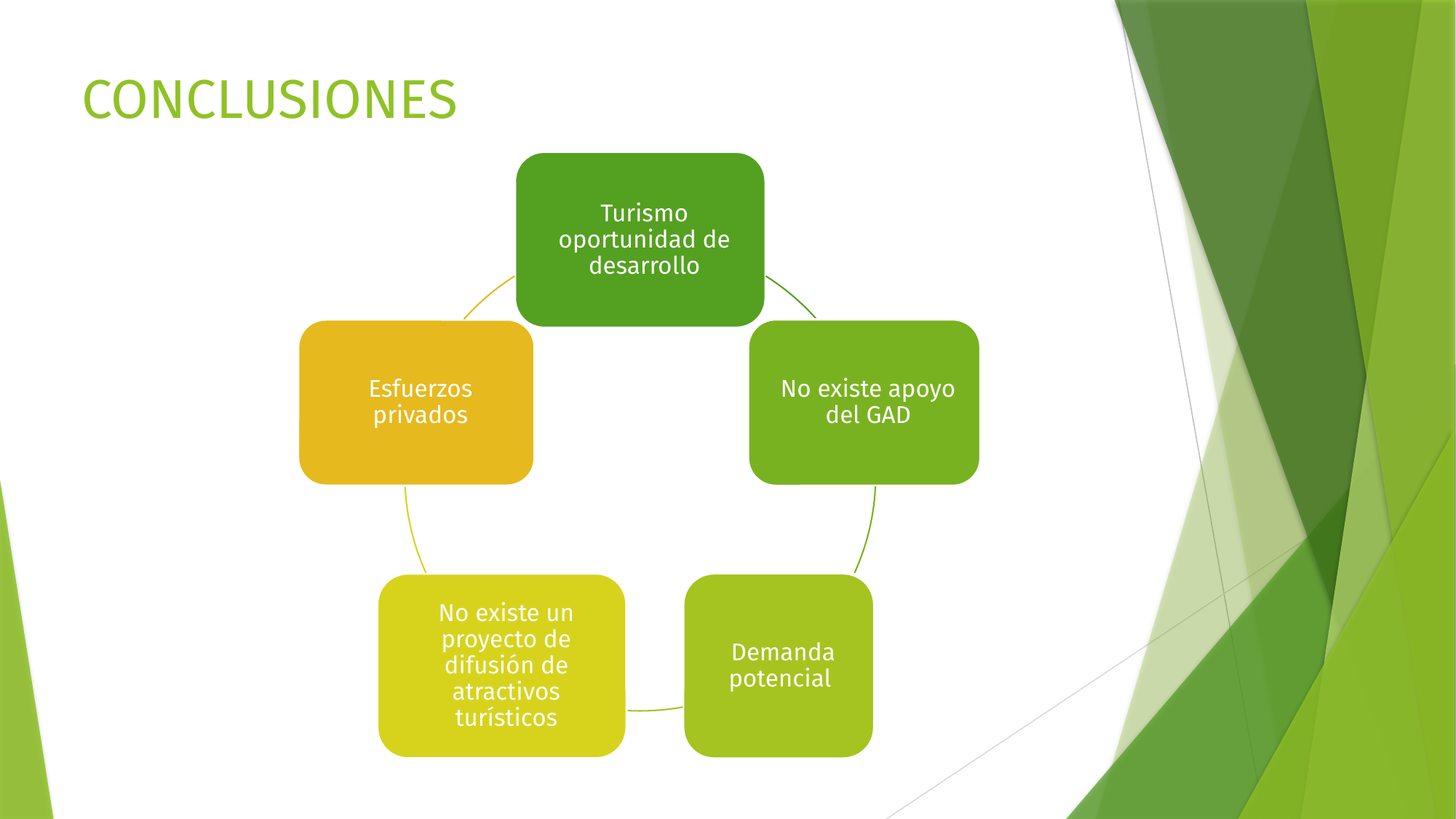

# CONCLUSIONES
Turismo oportunidad de desarrollo
No existe apoyo del GAD
Demanda potencial
No existe un proyecto de difusión de atractivos turísticos
Esfuerzos privados